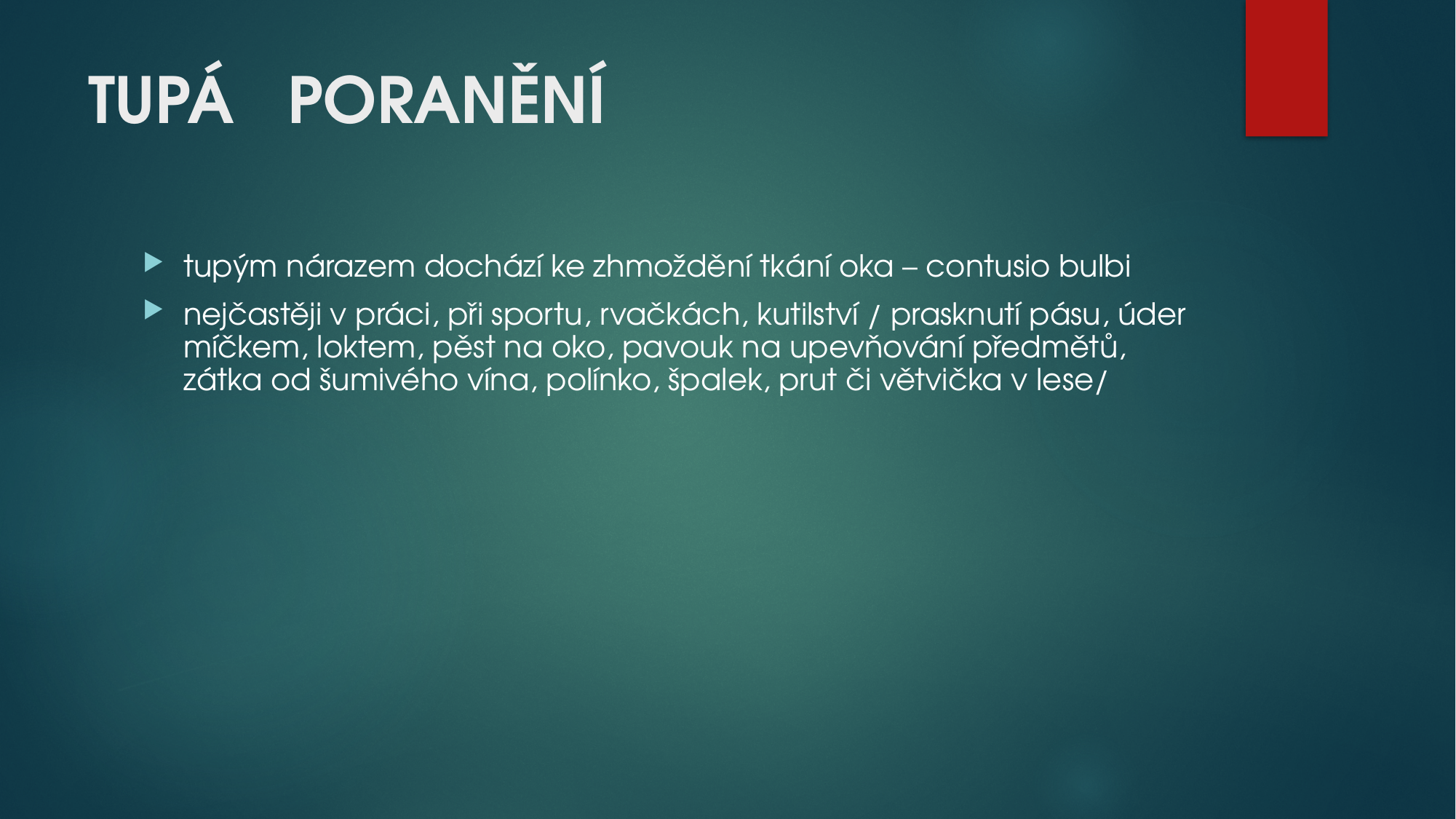

# TUPÁ   PORANĚNÍ
tupým nárazem dochází ke zhmoždění tkání oka – contusio bulbi
nejčastěji v práci, při sportu, rvačkách, kutilství / prasknutí pásu, úder míčkem, loktem, pěst na oko, pavouk na upevňování předmětů, zátka od šumivého vína, polínko, špalek, prut či větvička v lese/